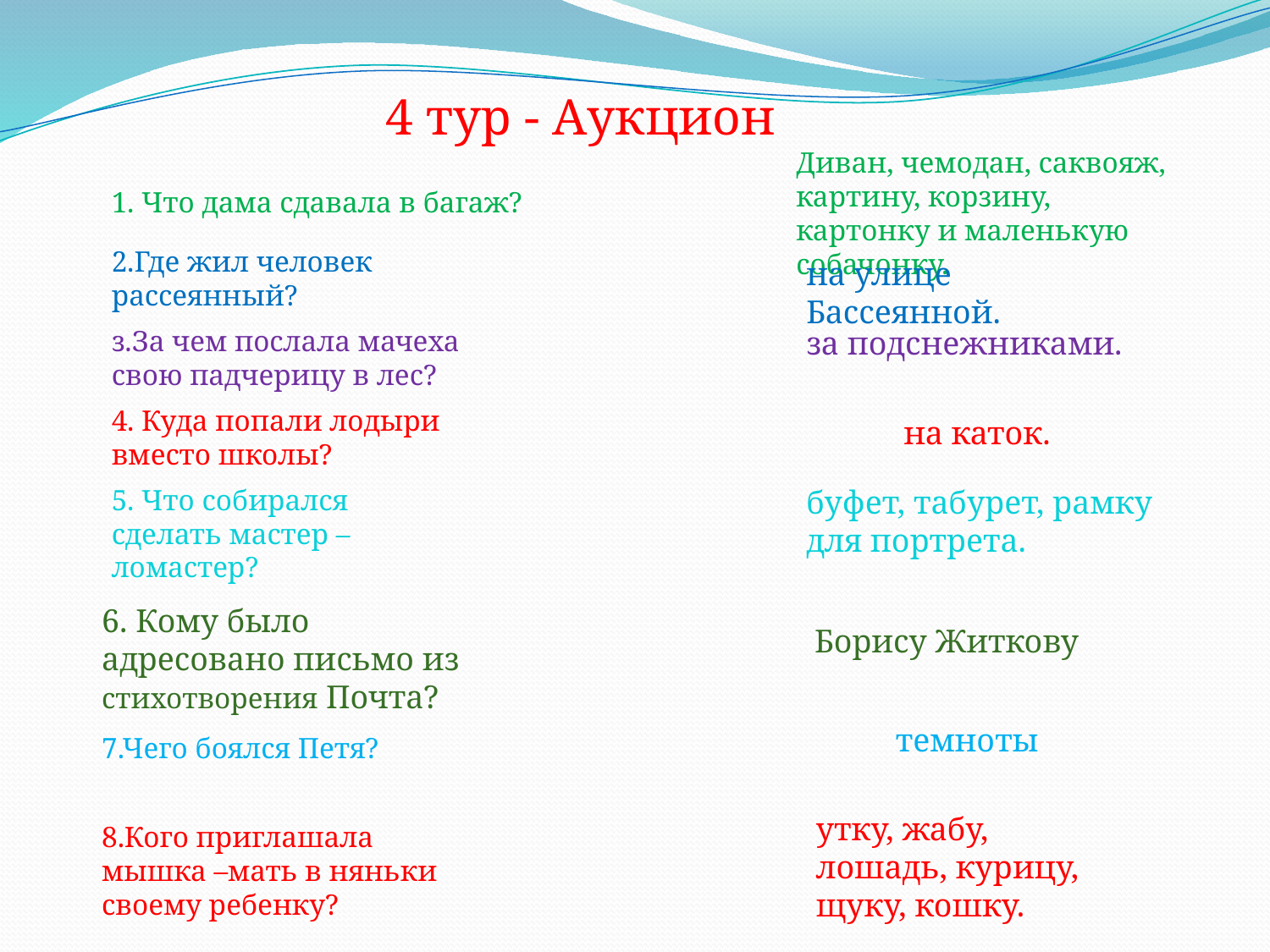

4 тур - Аукцион
Диван, чемодан, саквояж, картину, корзину, картонку и маленькую собачонку.
1. Что дама сдавала в багаж?
2.Где жил человек рассеянный?
на улице Бассеянной.
з.За чем послала мачеха свою падчерицу в лес?
за подснежниками.
4. Куда попали лодыри вместо школы?
на каток.
5. Что собирался сделать мастер – ломастер?
буфет, табурет, рамку для портрета.
6. Кому было адресовано письмо из стихотворения Почта?
 Борису Житкову
темноты
7.Чего боялся Петя?
утку, жабу, лошадь, курицу, щуку, кошку.
8.Кого приглашала мышка –мать в няньки своему ребенку?